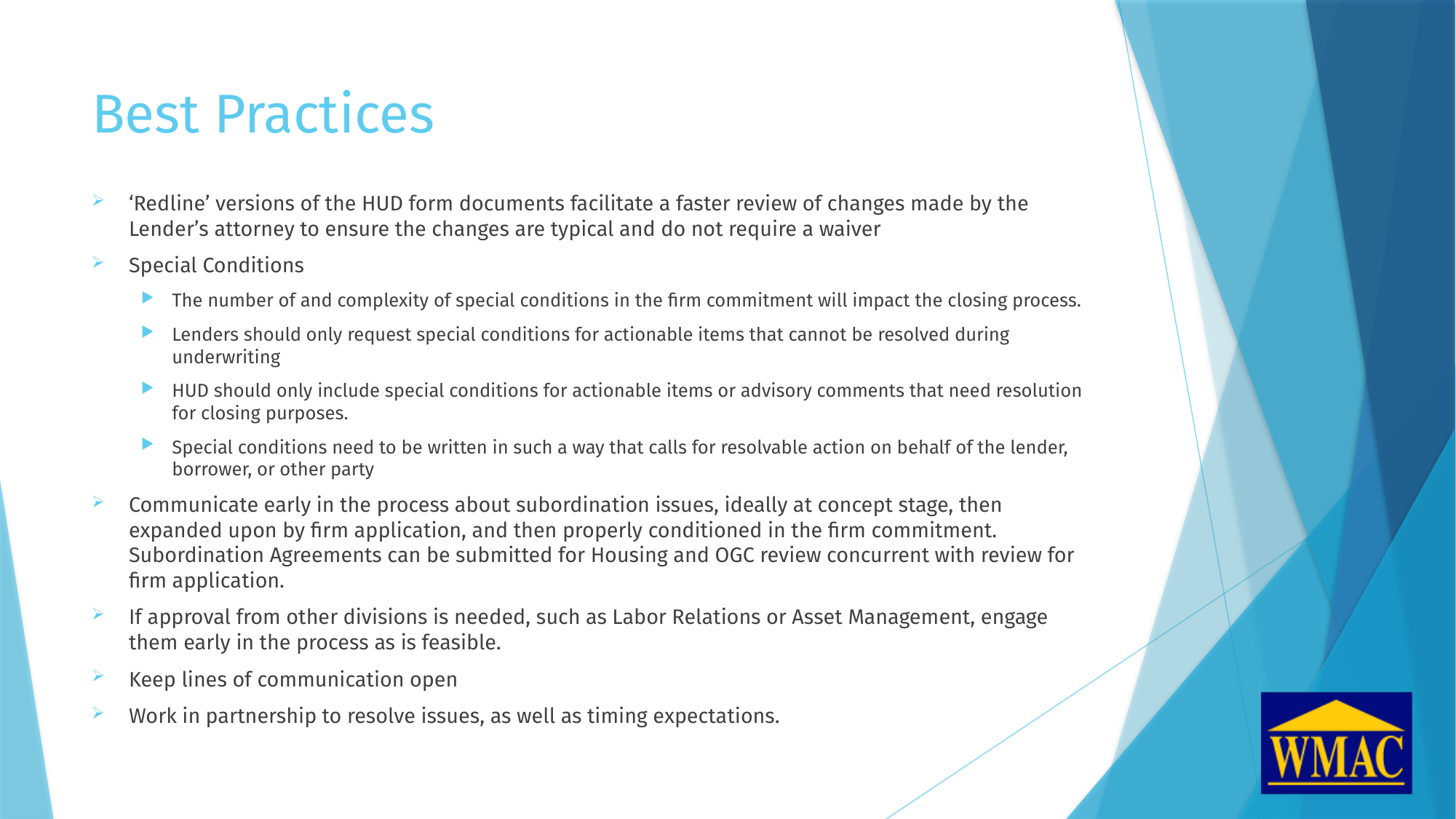

# Best Practices
‘Redline’ versions of the HUD form documents facilitate a faster review of changes made by the Lender’s attorney to ensure the changes are typical and do not require a waiver
Special Conditions
The number of and complexity of special conditions in the firm commitment will impact the closing process.
Lenders should only request special conditions for actionable items that cannot be resolved during underwriting
HUD should only include special conditions for actionable items or advisory comments that need resolution for closing purposes.
Special conditions need to be written in such a way that calls for resolvable action on behalf of the lender, borrower, or other party
Communicate early in the process about subordination issues, ideally at concept stage, then expanded upon by firm application, and then properly conditioned in the firm commitment. Subordination Agreements can be submitted for Housing and OGC review concurrent with review for firm application.
If approval from other divisions is needed, such as Labor Relations or Asset Management, engage them early in the process as is feasible.
Keep lines of communication open
Work in partnership to resolve issues, as well as timing expectations.